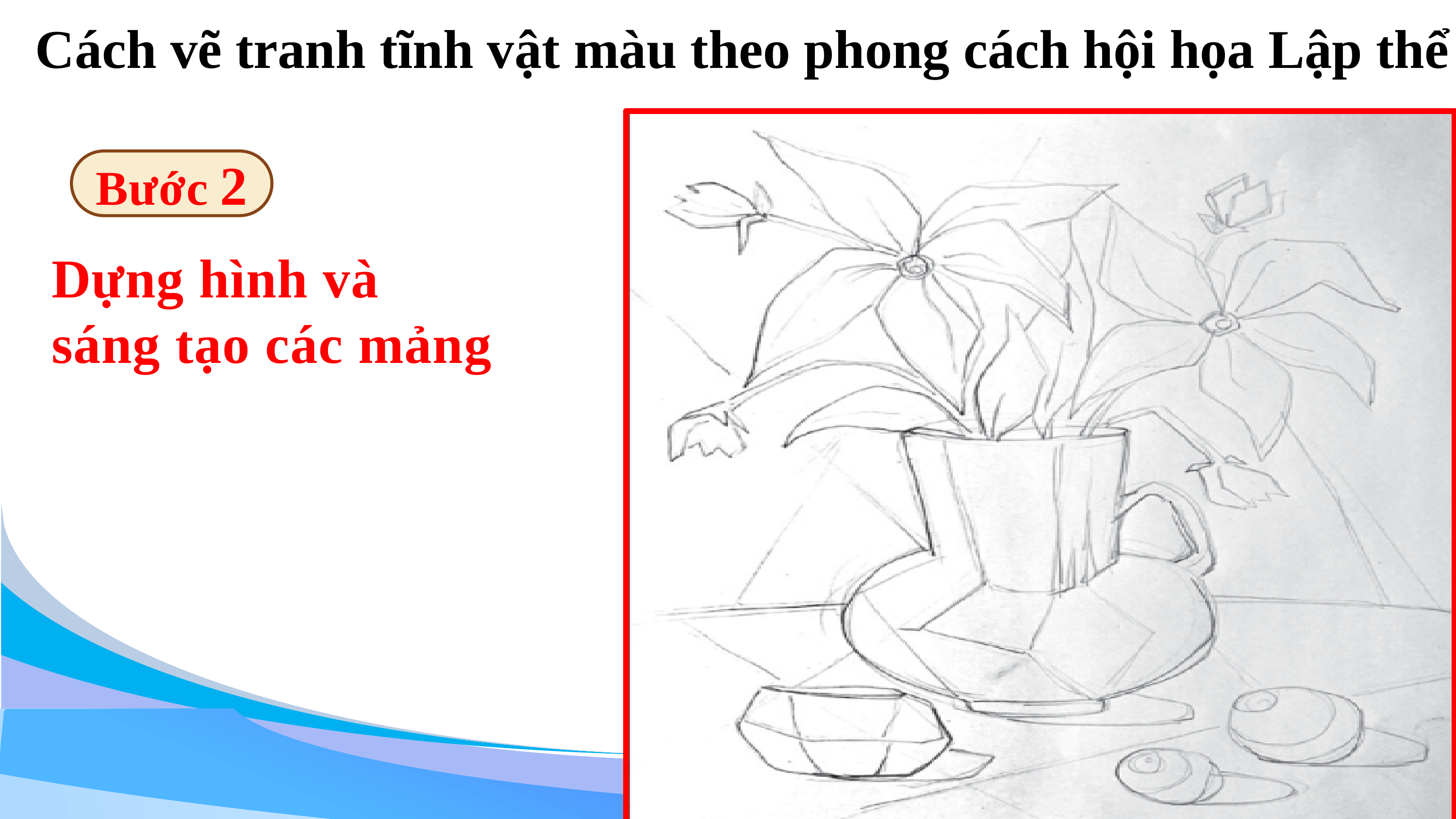

Cách vẽ tranh tĩnh vật màu theo phong cách hội họa Lập thể

Bước 2
Dựng hình và
sáng tạo các mảng